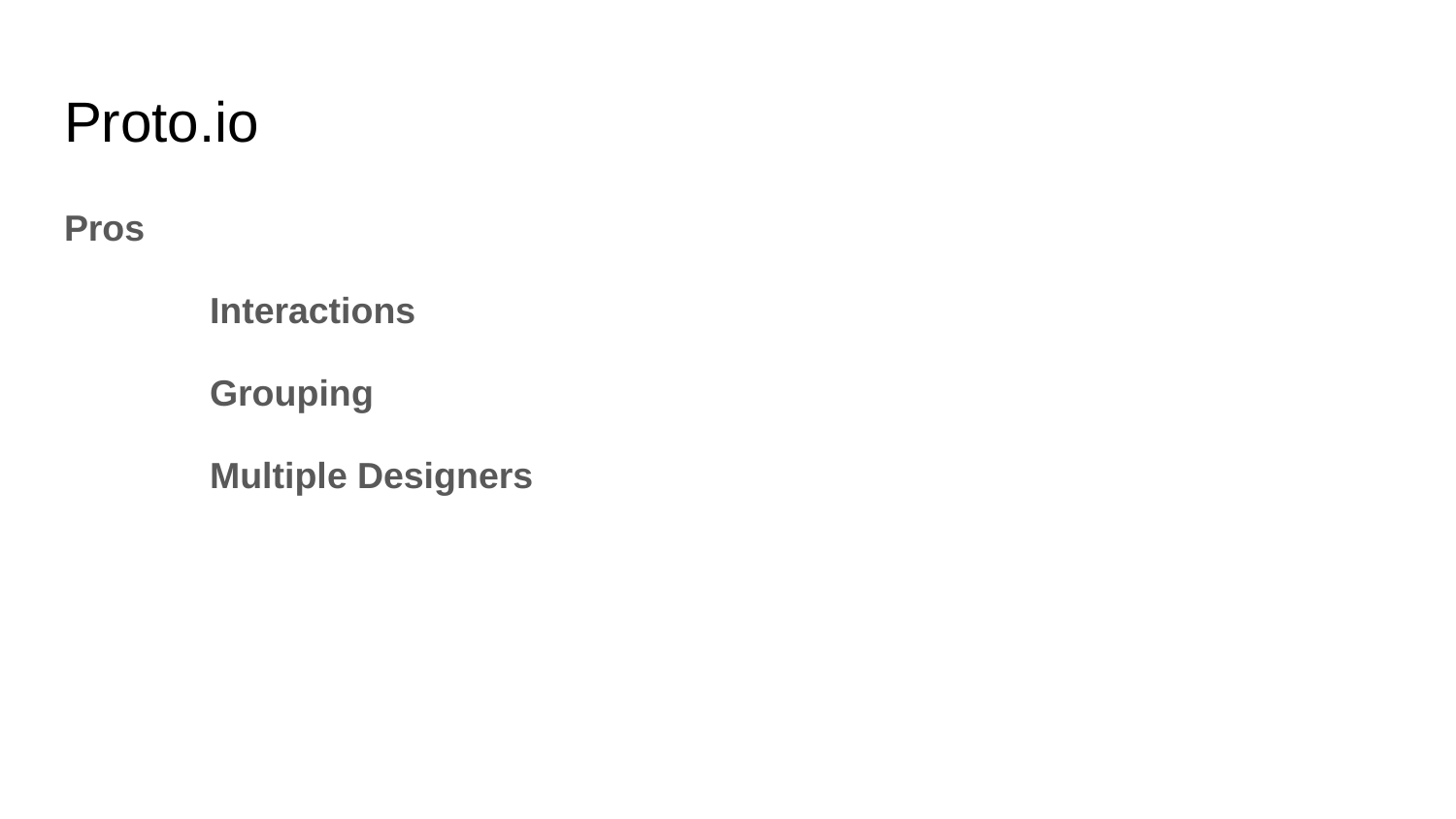

# Proto.io
Pros
	Interactions
	Grouping
	Multiple Designers